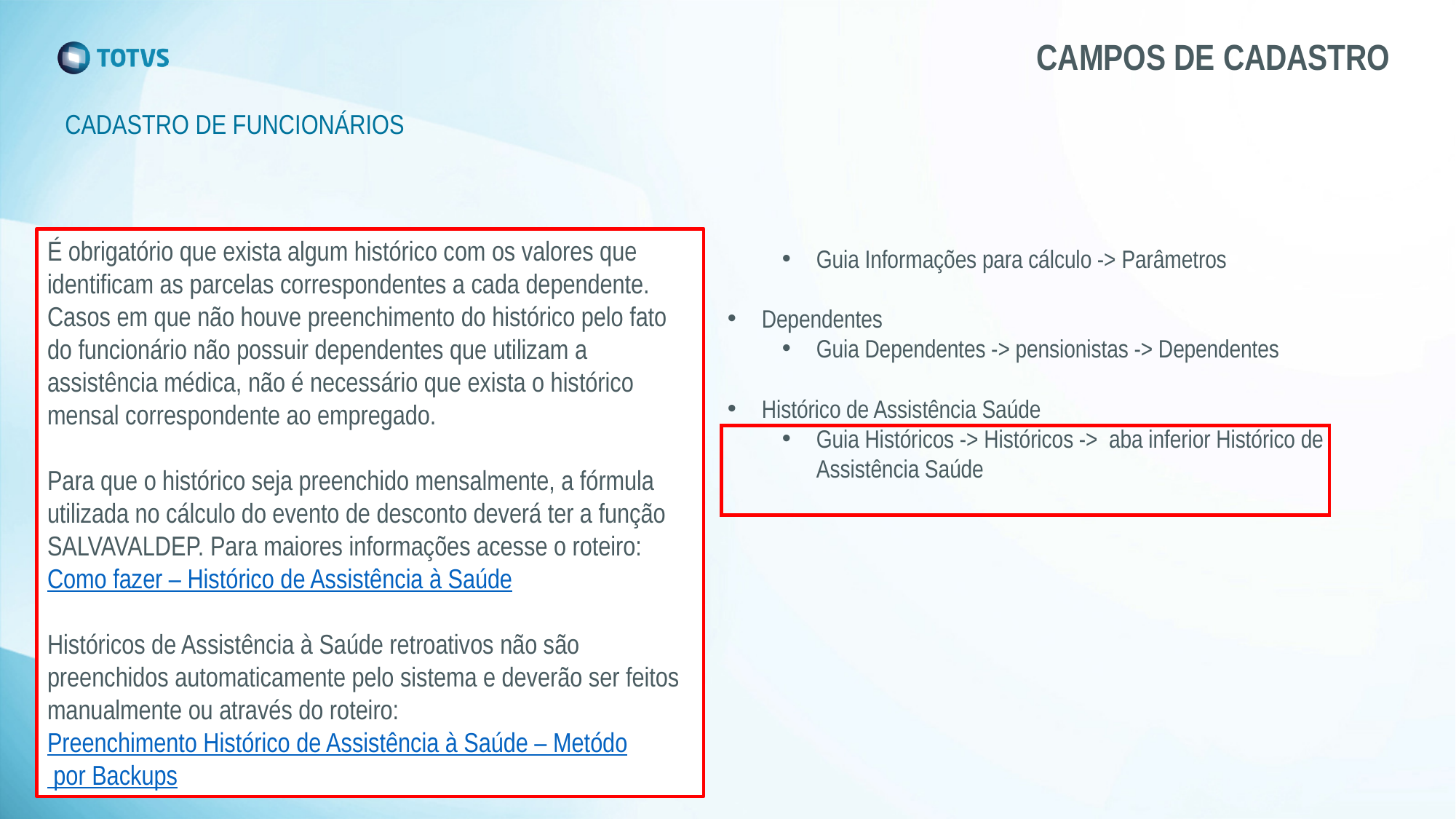

# CAMPOS DE CADASTRO
CADASTRO DE FUNCIONÁRIOS

É obrigatório que exista algum histórico com os valores que identificam as parcelas correspondentes a cada dependente. Casos em que não houve preenchimento do histórico pelo fato do funcionário não possuir dependentes que utilizam a assistência médica, não é necessário que exista o histórico mensal correspondente ao empregado.

Para que o histórico seja preenchido mensalmente, a fórmula utilizada no cálculo do evento de desconto deverá ter a função SALVAVALDEP. Para maiores informações acesse o roteiro: Como fazer – Histórico de Assistência à Saúde

Históricos de Assistência à Saúde retroativos não são preenchidos automaticamente pelo sistema e deverão ser feitos manualmente ou através do roteiro: Preenchimento Histórico de Assistência à Saúde – Metódo por Backups
Campo tipo de funcionário
Guia Informações Contratuais -> Registro

Campo vínculo RAIS
Guia Rotinas Anuais -> Mensais -> RAIS

Campo Código da Categoria
Guia Rotinas Anuais -> Mensais -> FGTS / SEFIP

Campo CPF
Guia Informações Pessoais -> Documentação

Campo Tipo de Admissão
Guia Informações Contratuais -> Registro

Campo Seção
Guia Alocações -> Seção
Parâmetro Deduz IRRF se maior que 65 anos
Guia Informações para cálculo -> Parâmetros

Dependentes
Guia Dependentes -> pensionistas -> Dependentes

Histórico de Assistência Saúde
Guia Históricos -> Históricos ->  aba inferior Histórico de Assistência Saúde